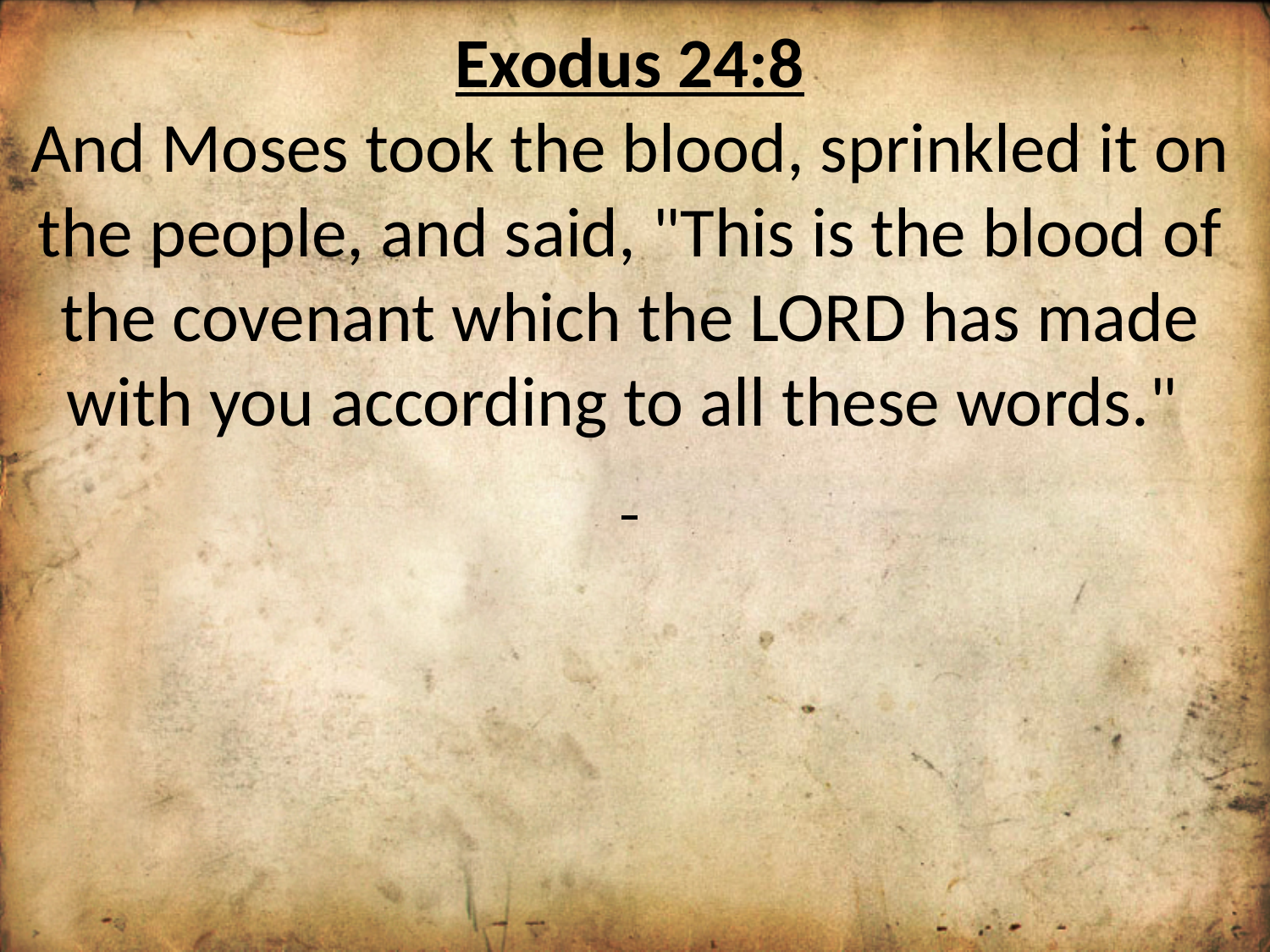

Exodus 24:8
And Moses took the blood, sprinkled it on the people, and said, "This is the blood of the covenant which the LORD has made with you according to all these words."